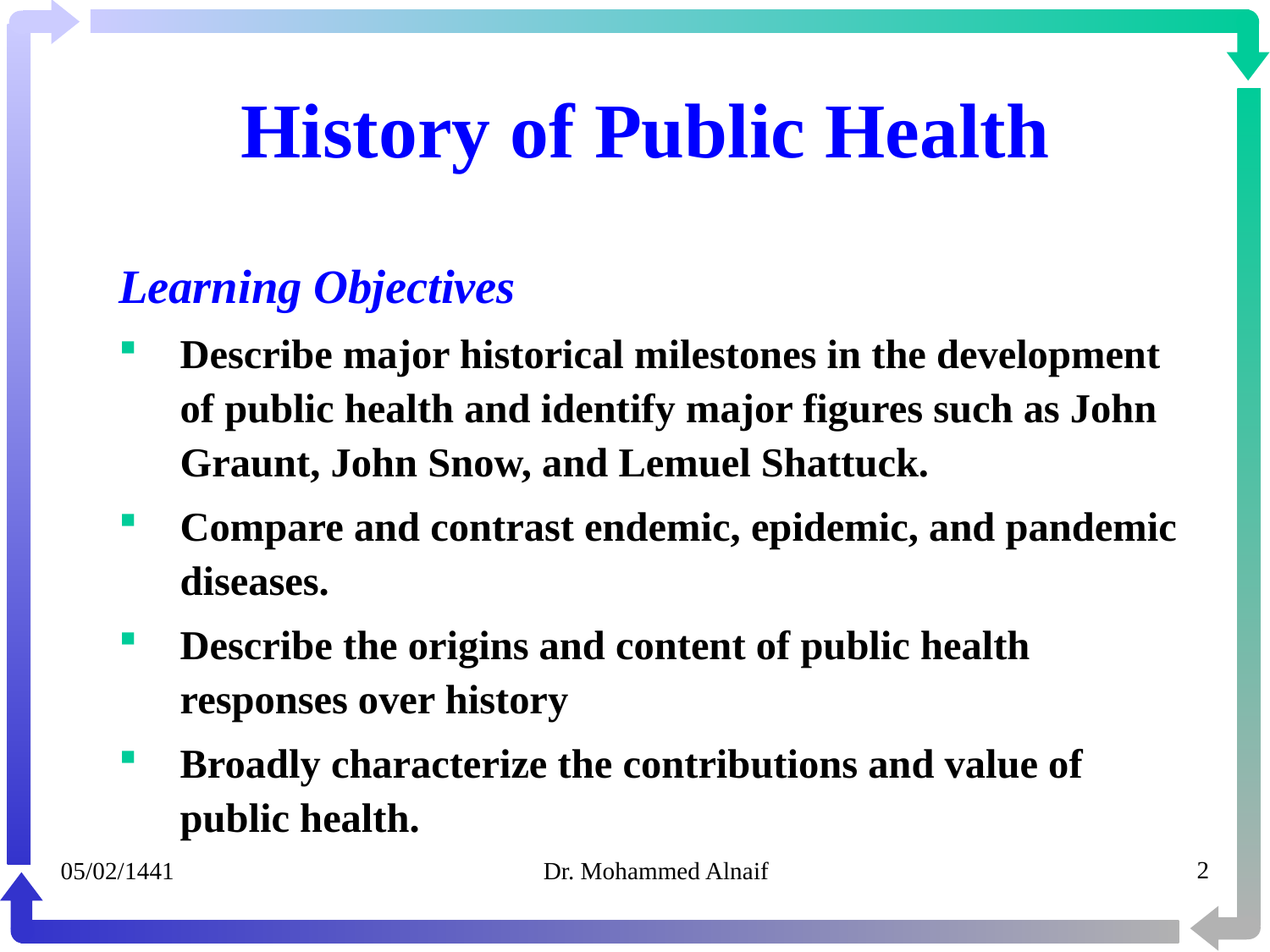

# History of Public Health
Learning Objectives
Describe major historical milestones in the development of public health and identify major figures such as John Graunt, John Snow, and Lemuel Shattuck.
Compare and contrast endemic, epidemic, and pandemic diseases.
Describe the origins and content of public health responses over history
Broadly characterize the contributions and value of public health.
05/02/1441
Dr. Mohammed Alnaif
2